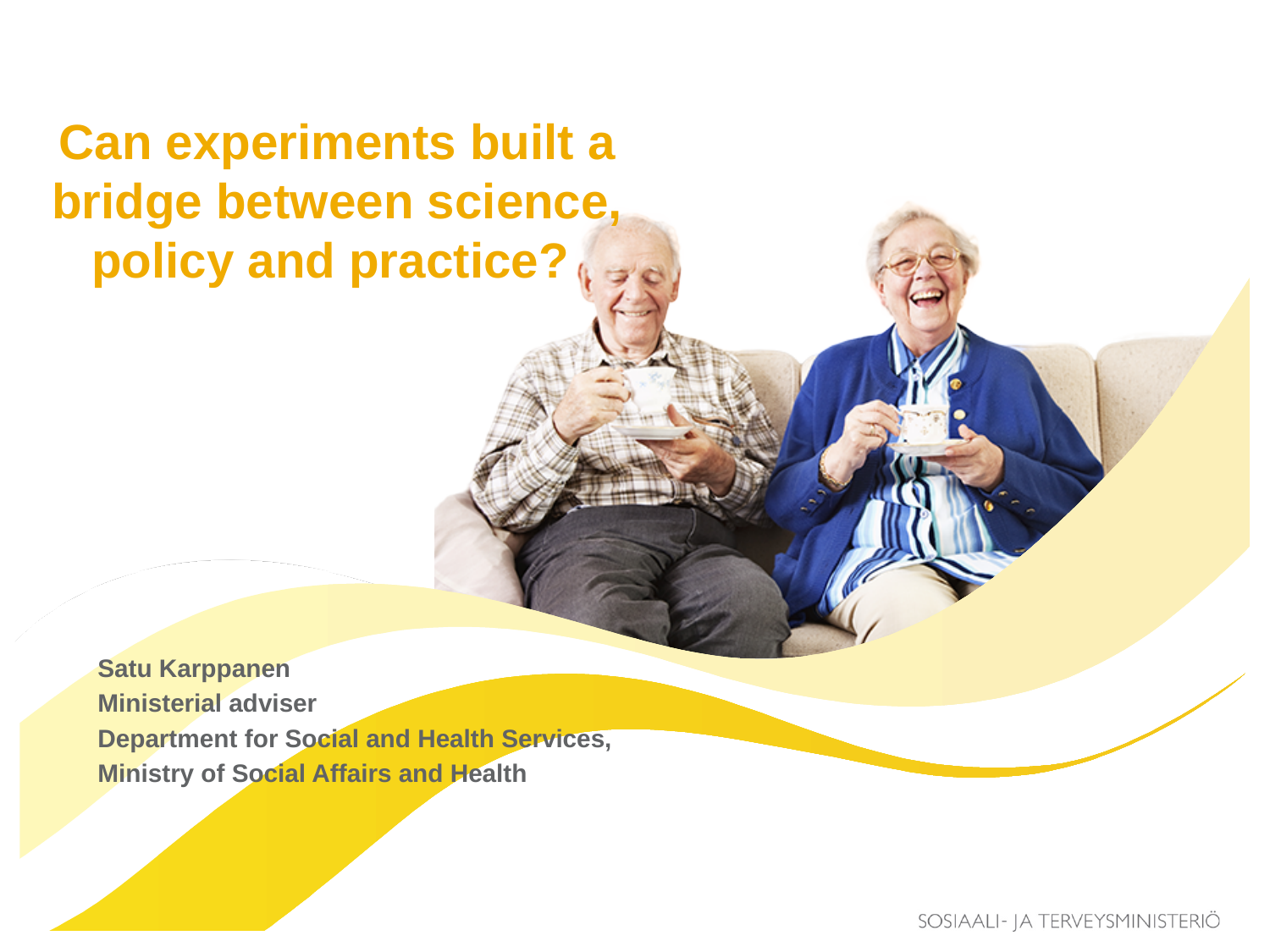

Can experiments built a bridge between science, policy and practice?
Satu Karppanen
Ministerial adviser
Department for Social and Health Services,
Ministry of Social Affairs and Health